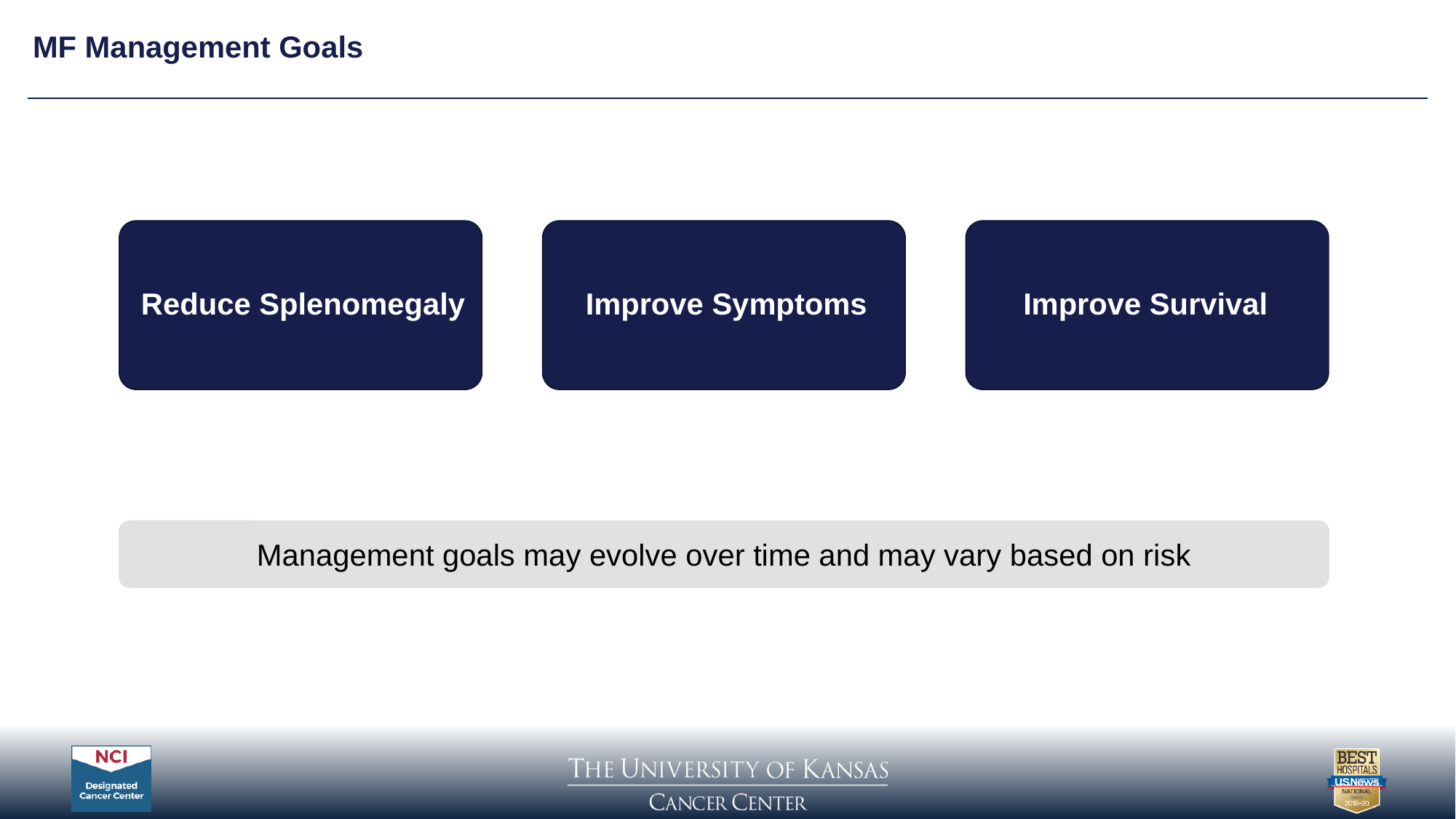

MF Management Goals
Reduce Splenomegaly
Improve Symptoms
Improve Survival
Management goals may evolve over time and may vary based on risk